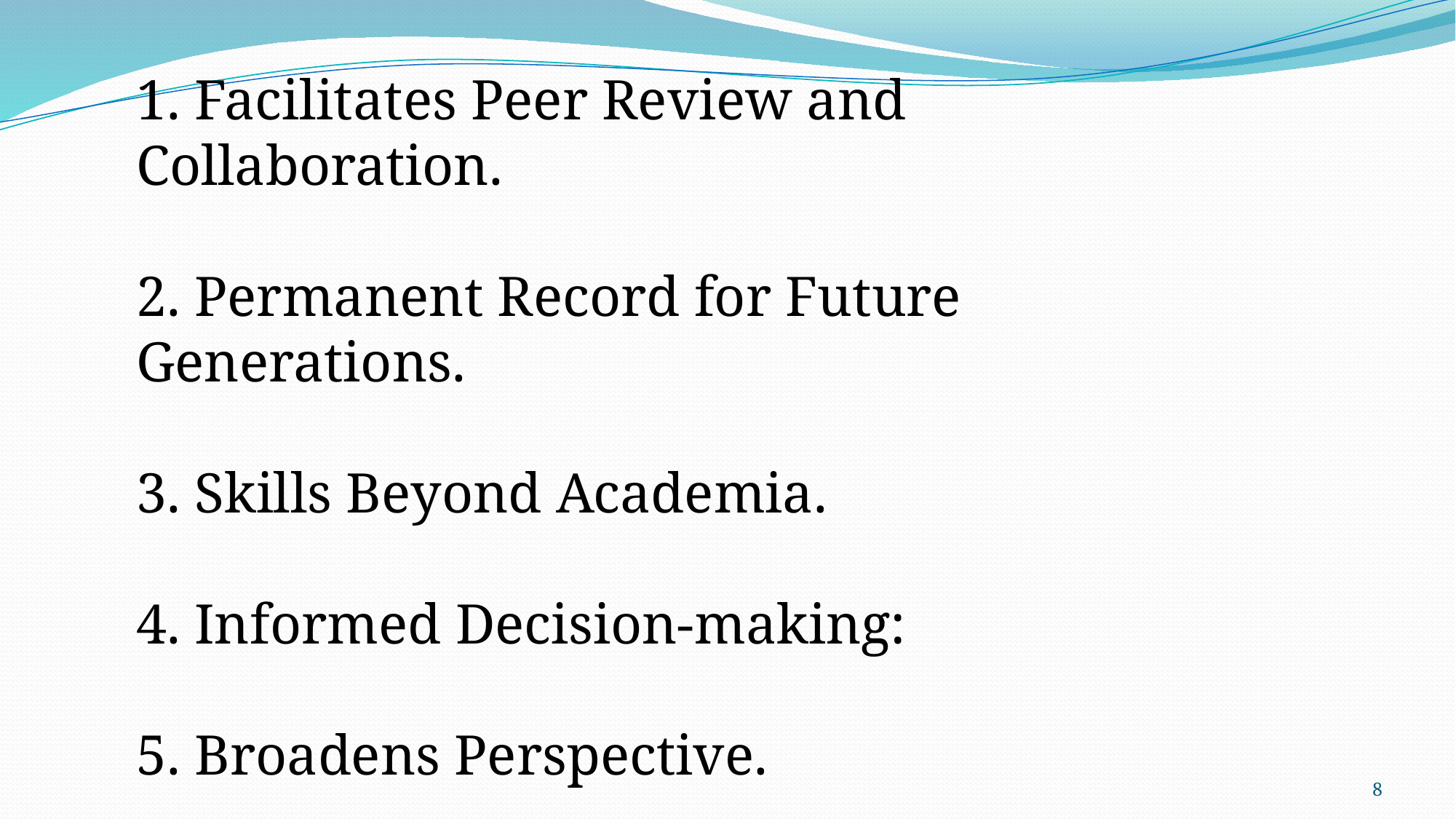

ADVANTAGES OF GRADUATE RESEARCH

1. Facilitates Peer Review and Collaboration.

2. Permanent Record for Future Generations.

3. Skills Beyond Academia.

4. Informed Decision-making:

5. Broadens Perspective.

8